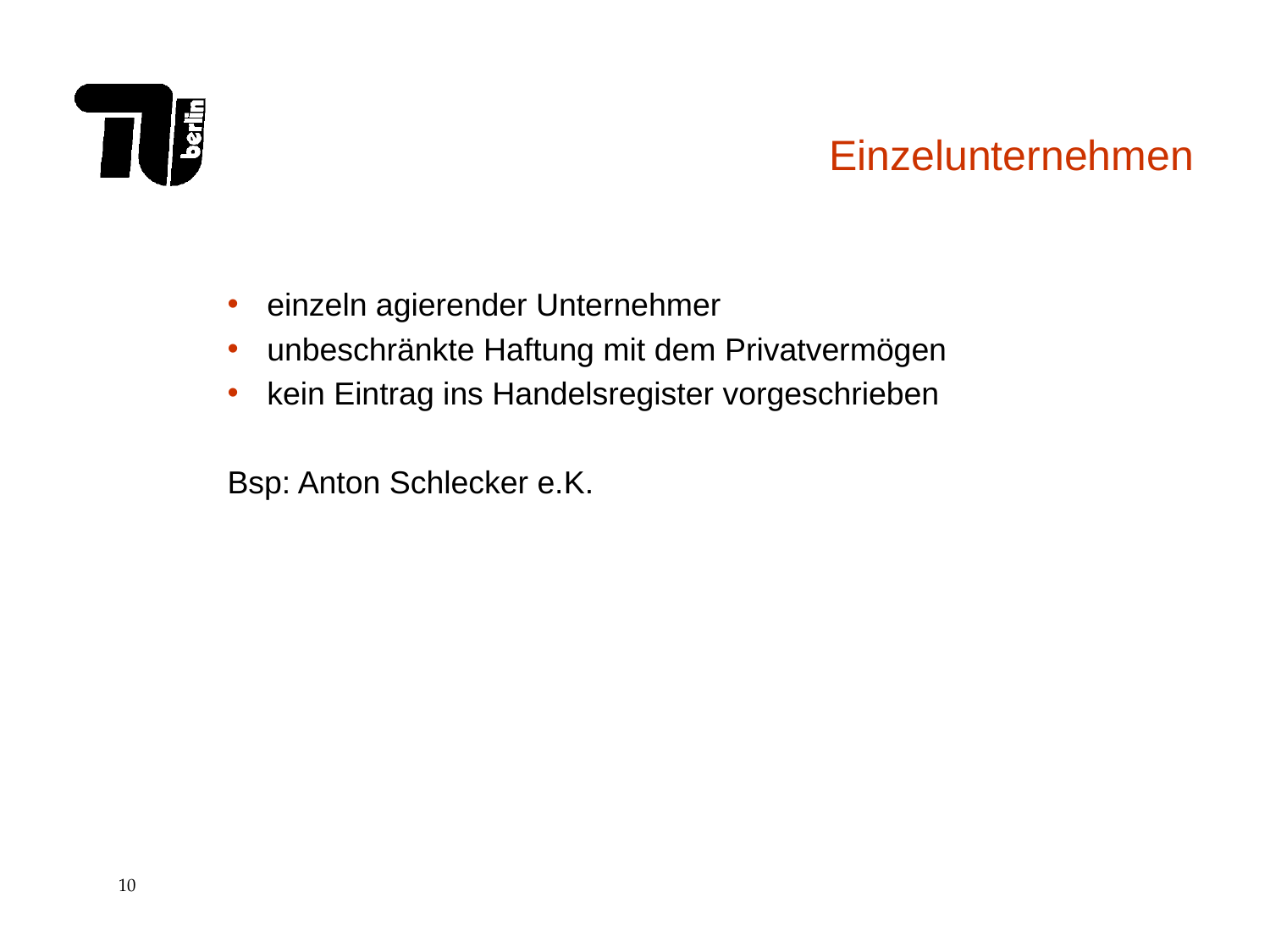

# Einzelunternehmen

einzeln agierender Unternehmer
unbeschränkte Haftung mit dem Privatvermögen
kein Eintrag ins Handelsregister vorgeschrieben

Bsp: Anton Schlecker e.K.